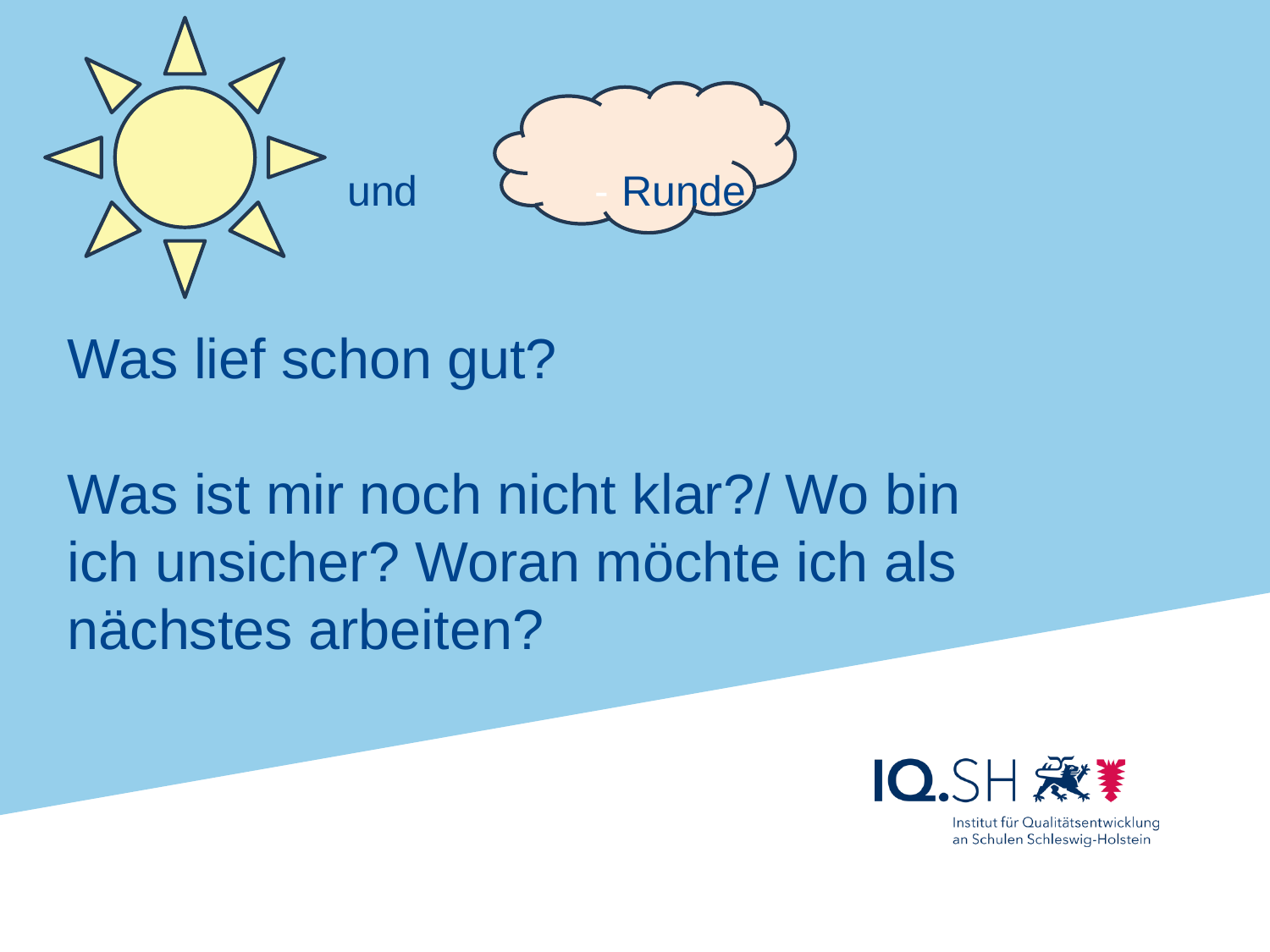

und               - Runde
Was lief schon gut?

Was ist mir noch nicht klar?/ Wo bin ich unsicher? Woran möchte ich als nächstes arbeiten?